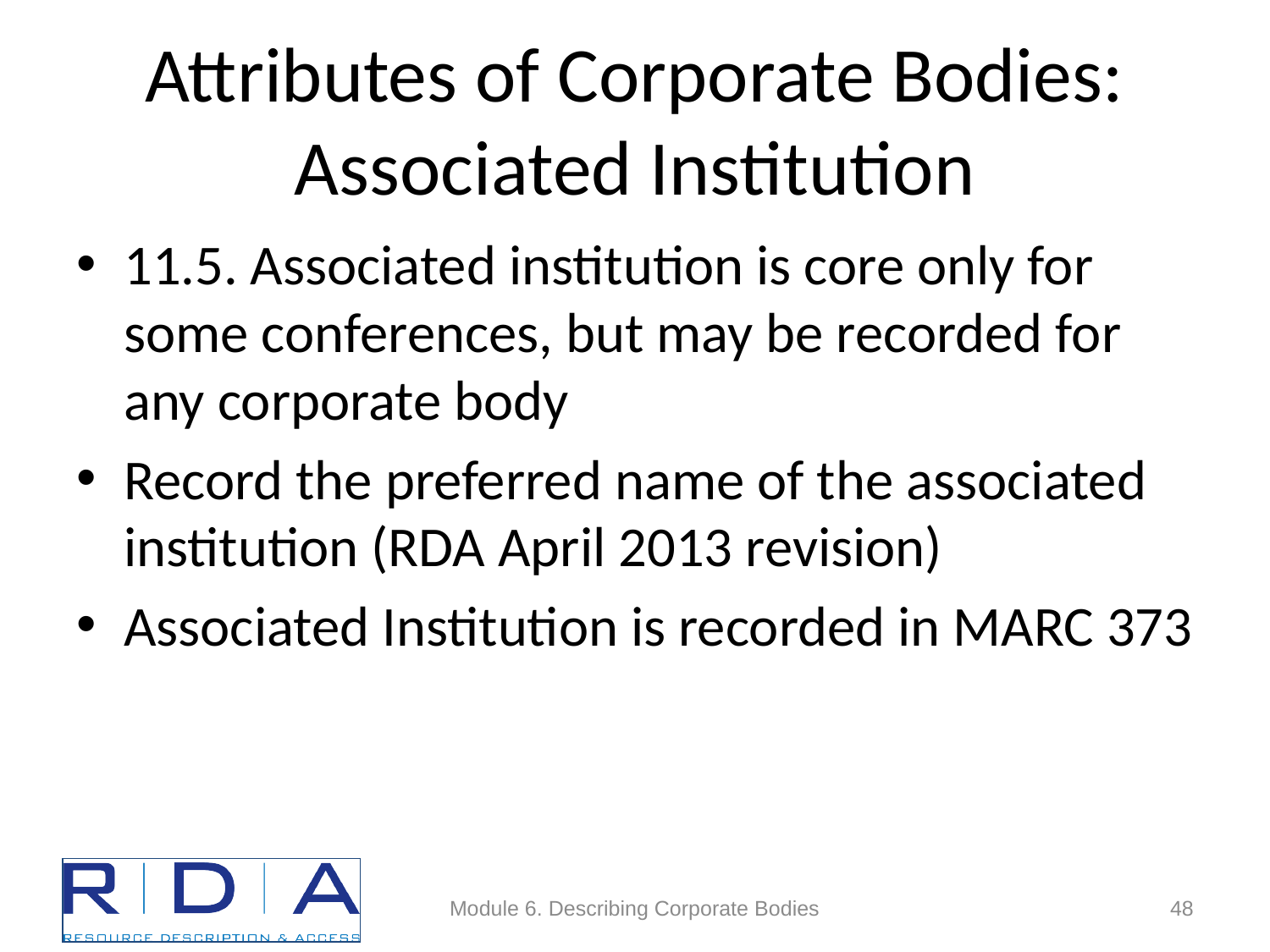

# Attributes of Corporate Bodies: Associated Institution
11.5. Associated institution is core only for some conferences, but may be recorded for any corporate body
Record the preferred name of the associated institution (RDA April 2013 revision)
Associated Institution is recorded in MARC 373

Module 6. Describing Corporate Bodies
48